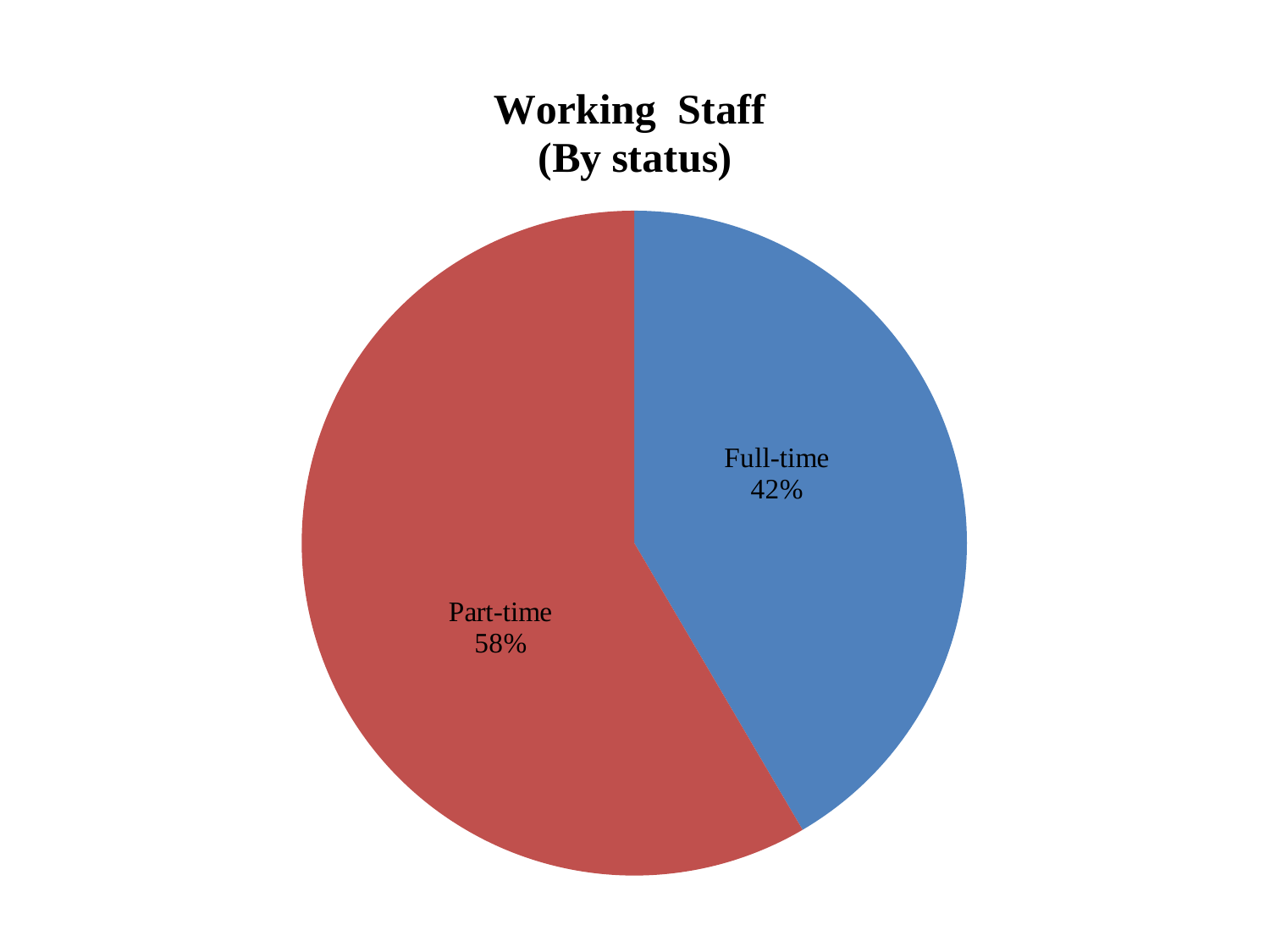

### Chart: Working  Staff
(By status)

| Category |  |
|---|---|
| Full-time | 155.0 |
| Part-time | 218.0 |